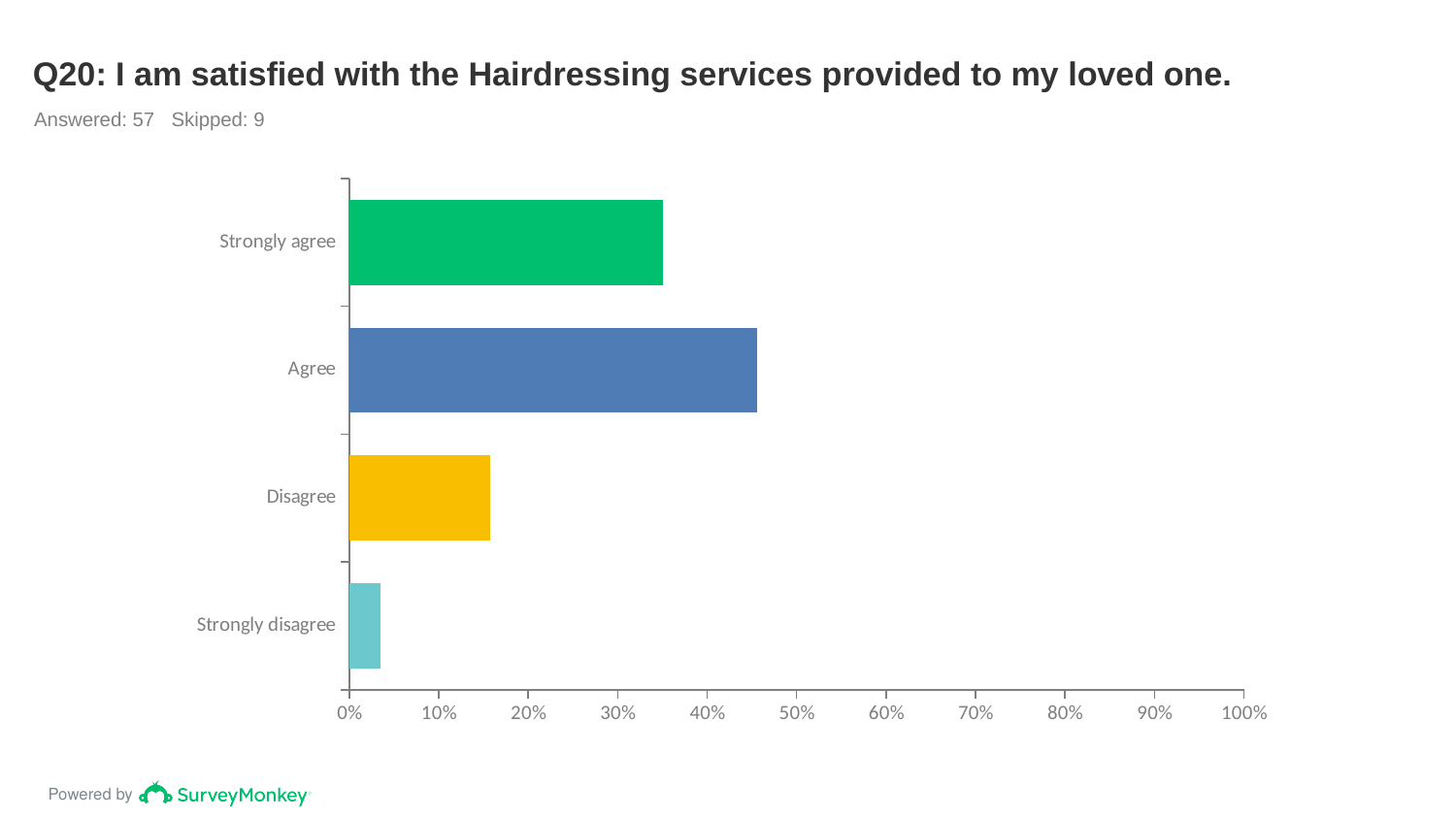

# Q20: I am satisfied with the Hairdressing services provided to my loved one.
Answered: 57   Skipped: 9

### Chart

| Category |   |
|---|---|
| Strongly agree | 0.3509 |
| Agree | 0.4561 |
| Disagree | 0.1579 |
| Strongly disagree | 0.0351 |